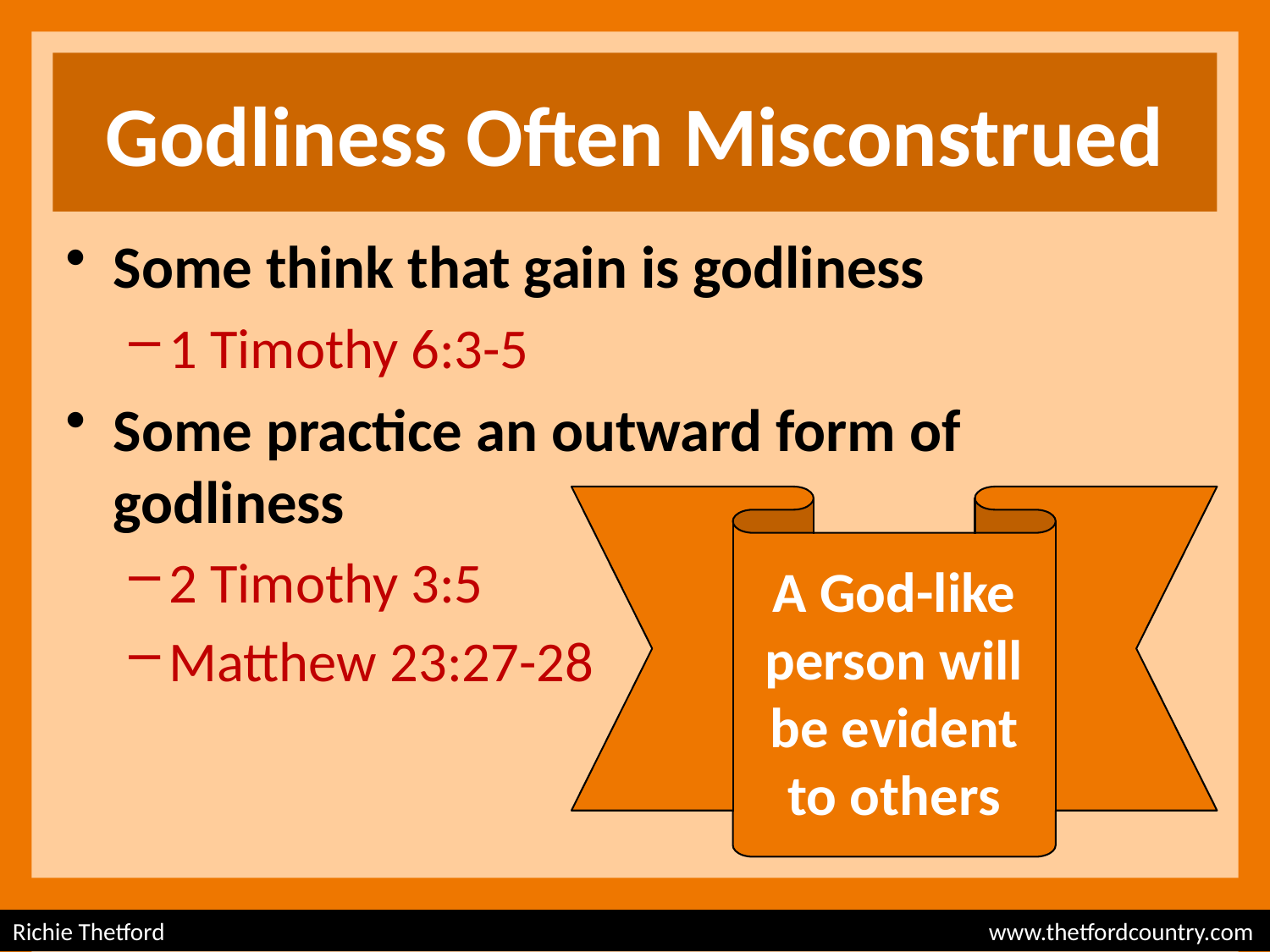

# Godliness Often Misconstrued
Some think that gain is godliness
1 Timothy 6:3-5
Some practice an outward form of godliness
2 Timothy 3:5
Matthew 23:27-28

A God-like person will be evident to others

Richie Thetford					                                       www.thetfordcountry.com